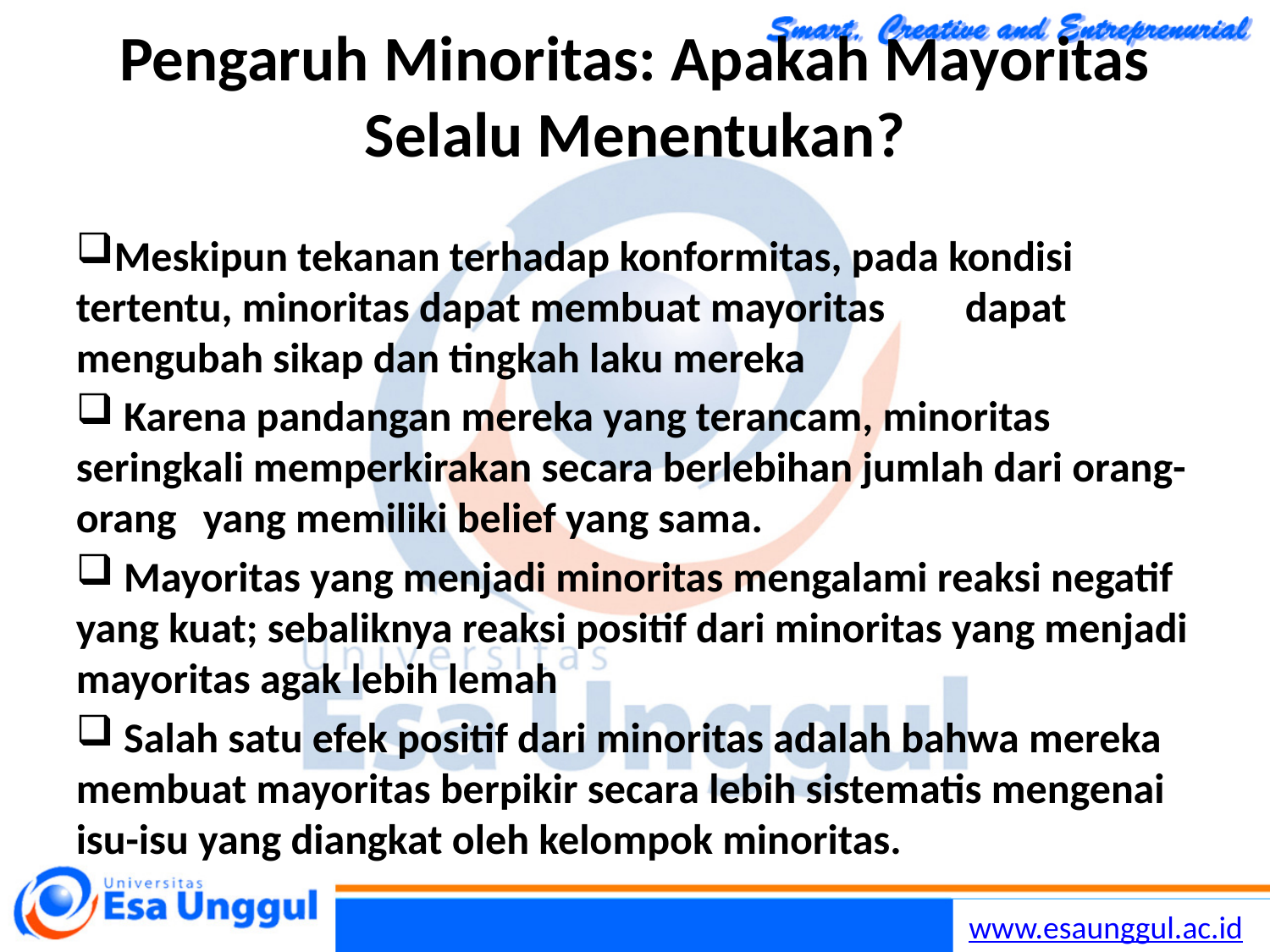

# Pengaruh Minoritas: Apakah Mayoritas Selalu Menentukan?
Meskipun tekanan terhadap konformitas, pada kondisi tertentu, minoritas dapat membuat mayoritas 	dapat mengubah sikap dan tingkah laku mereka
 Karena pandangan mereka yang terancam, minoritas seringkali memperkirakan secara berlebihan jumlah dari orang-orang 	yang memiliki belief yang sama.
 Mayoritas yang menjadi minoritas mengalami reaksi negatif yang kuat; sebaliknya reaksi positif dari minoritas yang menjadi mayoritas agak lebih lemah
 Salah satu efek positif dari minoritas adalah bahwa mereka membuat mayoritas berpikir secara lebih sistematis mengenai isu-isu yang diangkat oleh kelompok minoritas.